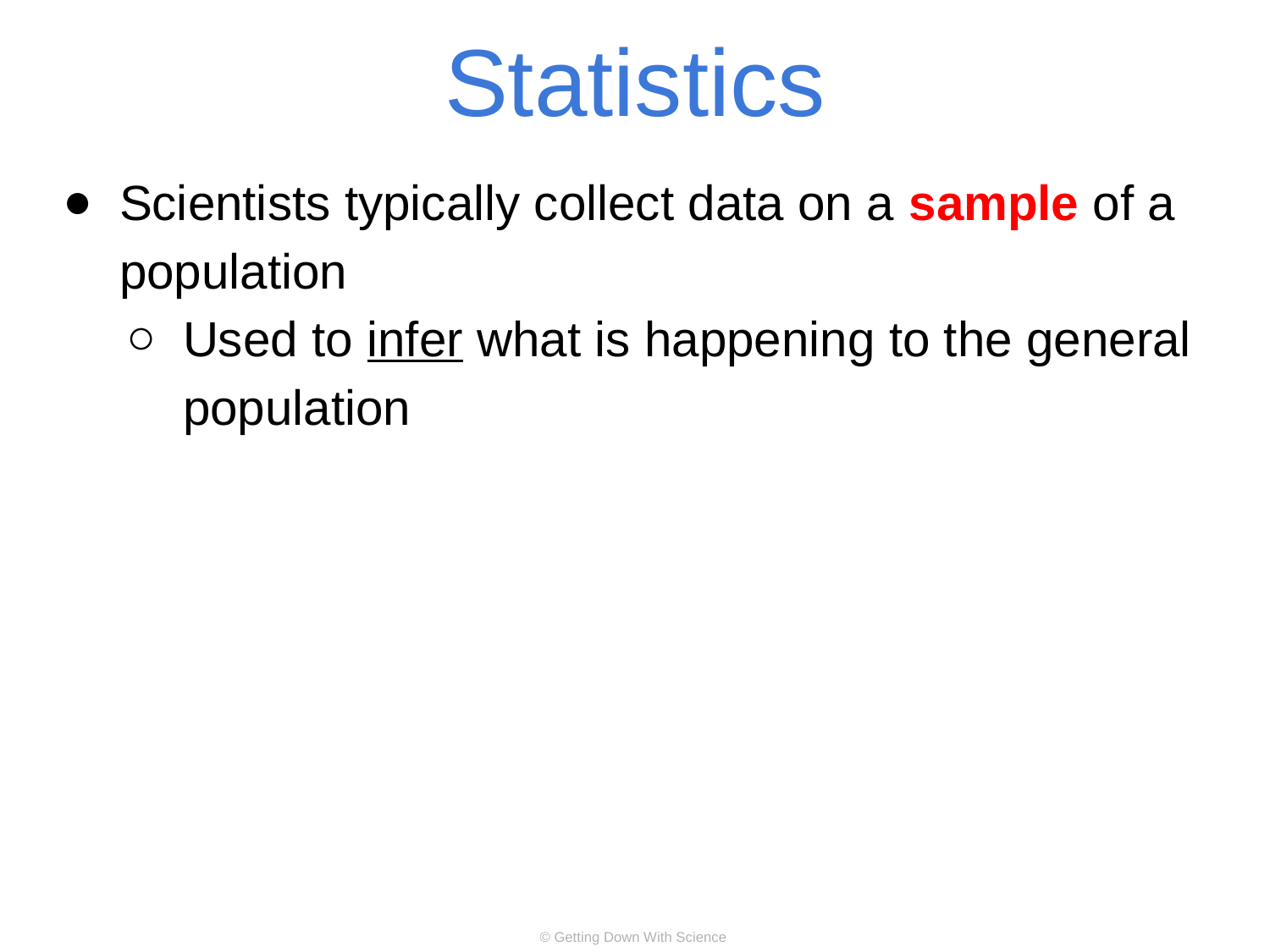

# Statistics
Scientists typically collect data on a sample of a population
Used to infer what is happening to the general population